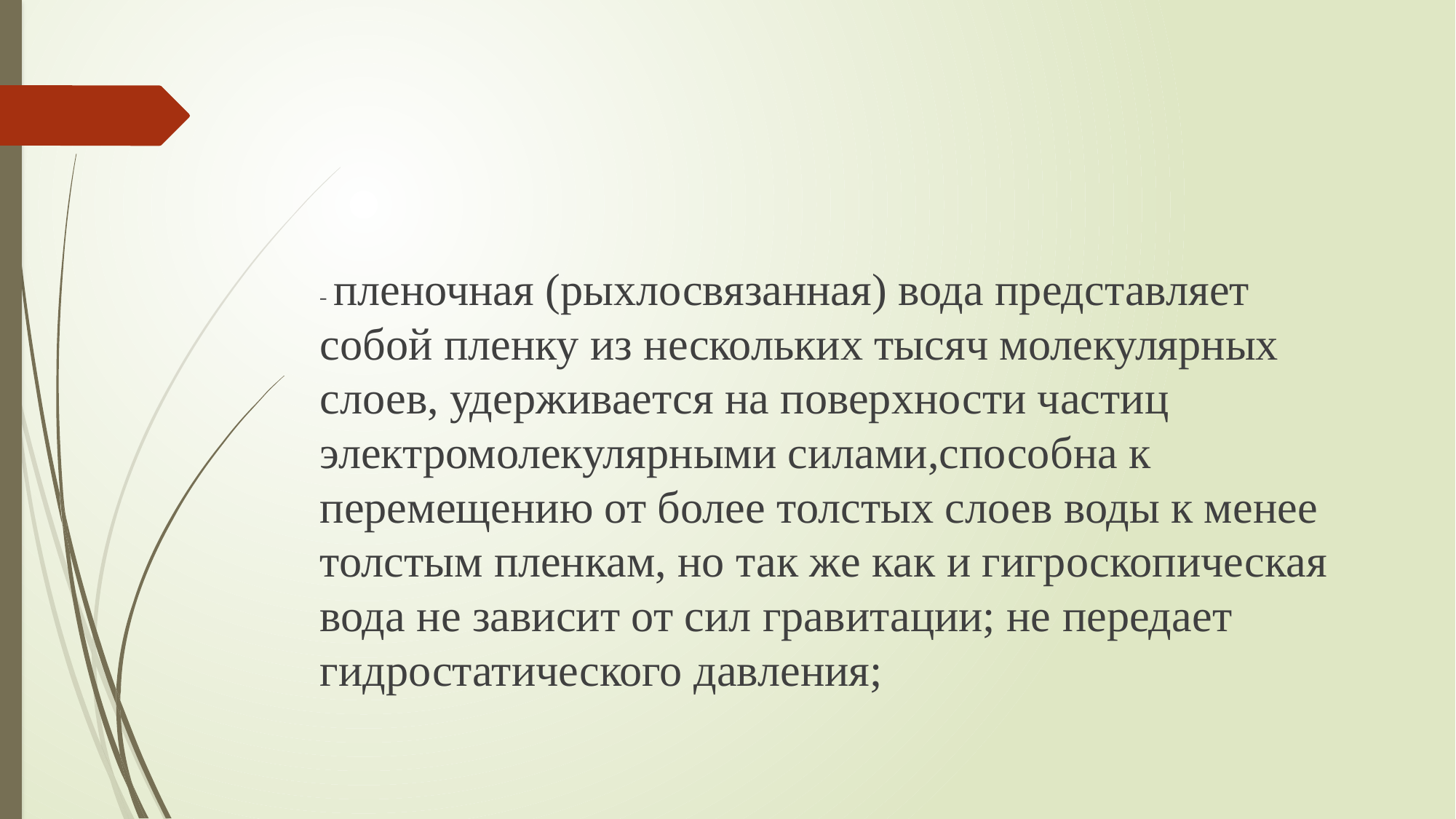

#
- пленочная (рыхлосвязанная) вода представляет собой пленку из нескольких тысяч молекулярных слоев, удерживается на поверхности частиц электромолекулярными силами,способна к перемещению от более толстых слоев воды к менее толстым пленкам, но так же как и гигроскопическая вода не зависит от сил гравитации; не передает гидростатического давления;